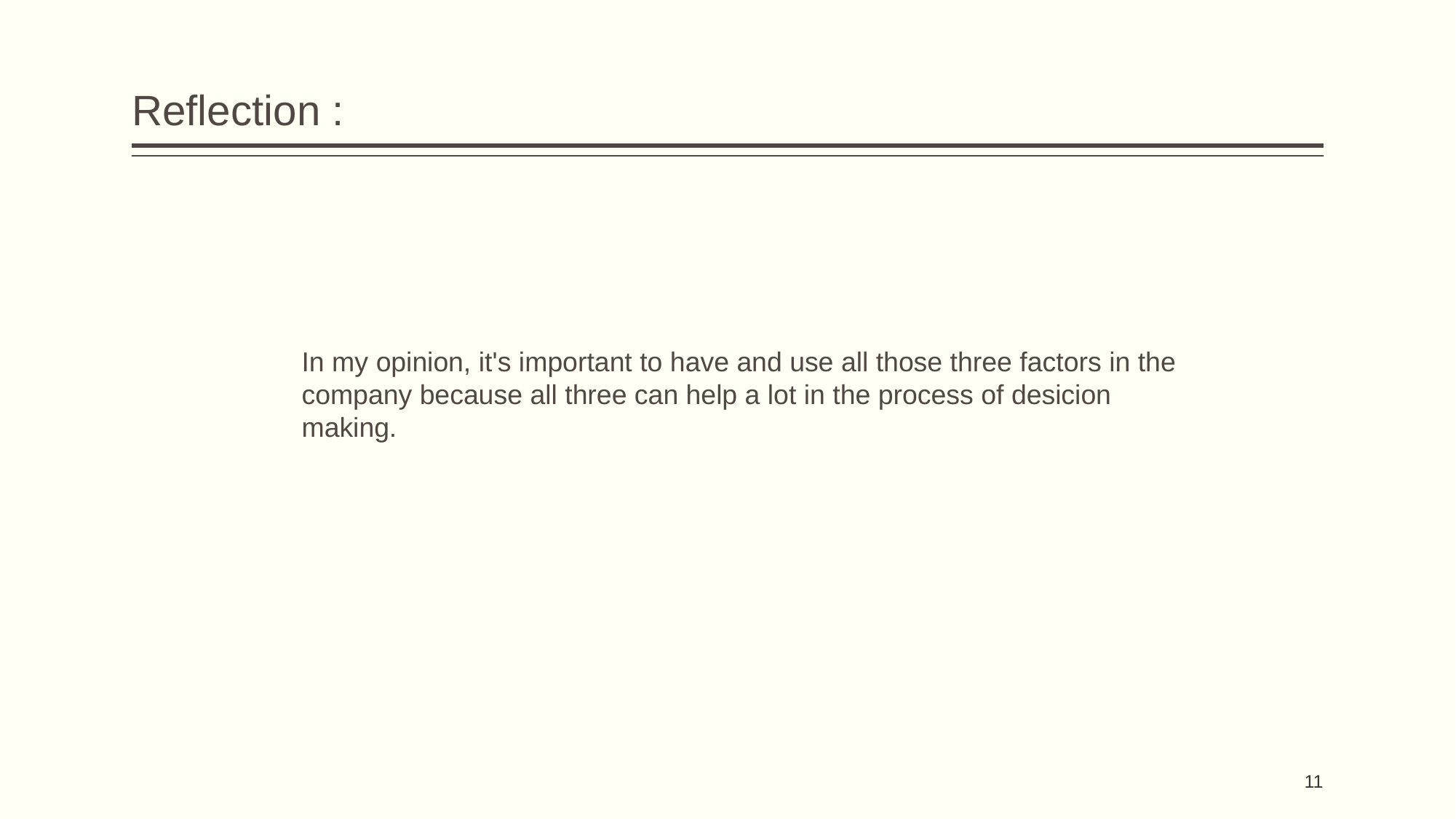

# Reflection :
In my opinion, it's important to have and use all those three factors in the company because all three can help a lot in the process of desicion making.
11